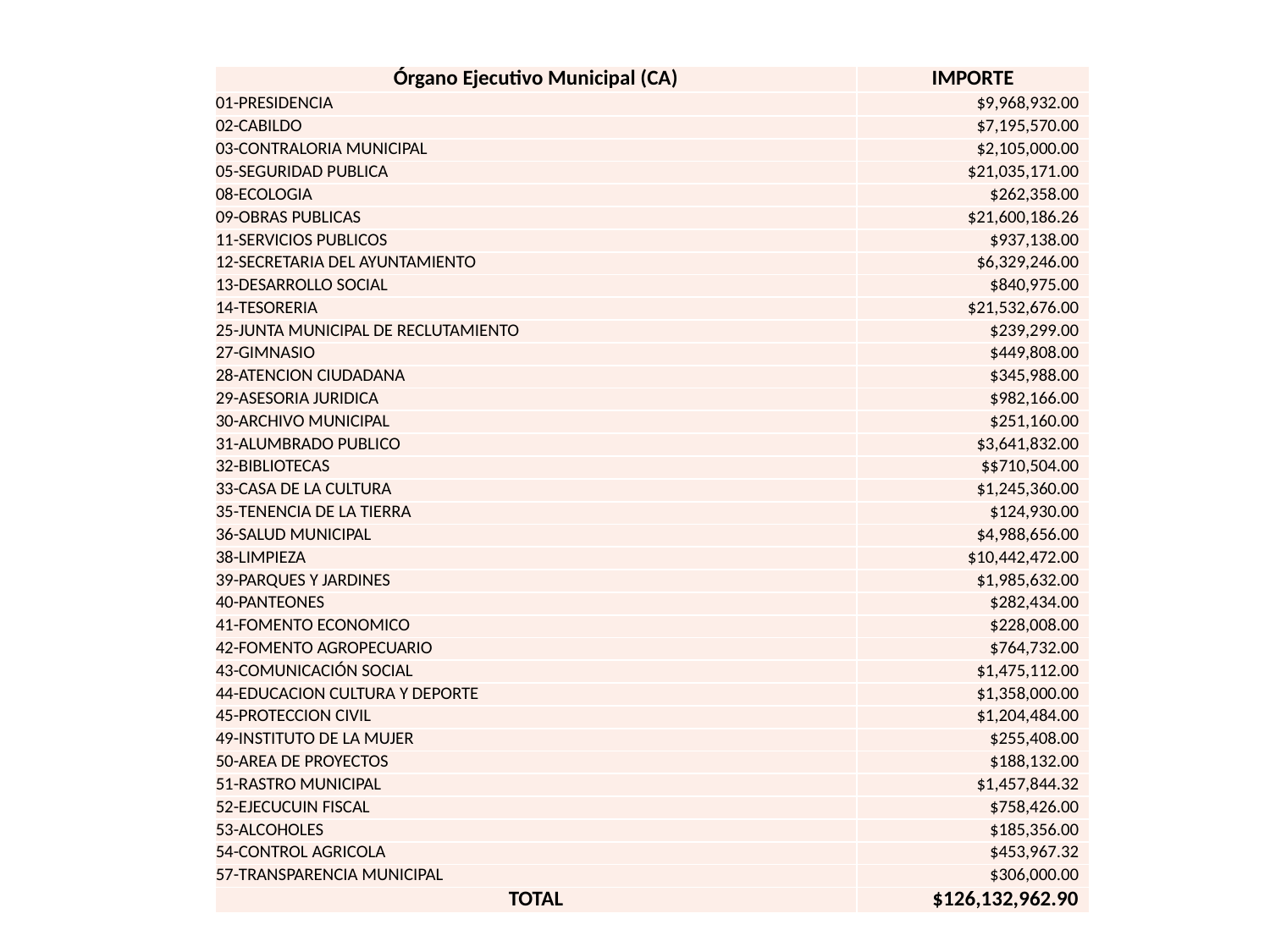

| Órgano Ejecutivo Municipal (CA) | IMPORTE |
| --- | --- |
| 01-PRESIDENCIA | $9,968,932.00 |
| 02-CABILDO | $7,195,570.00 |
| 03-CONTRALORIA MUNICIPAL | $2,105,000.00 |
| 05-SEGURIDAD PUBLICA | $21,035,171.00 |
| 08-ECOLOGIA | $262,358.00 |
| 09-OBRAS PUBLICAS | $21,600,186.26 |
| 11-SERVICIOS PUBLICOS | $937,138.00 |
| 12-SECRETARIA DEL AYUNTAMIENTO | $6,329,246.00 |
| 13-DESARROLLO SOCIAL | $840,975.00 |
| 14-TESORERIA | $21,532,676.00 |
| 25-JUNTA MUNICIPAL DE RECLUTAMIENTO | $239,299.00 |
| 27-GIMNASIO | $449,808.00 |
| 28-ATENCION CIUDADANA | $345,988.00 |
| 29-ASESORIA JURIDICA | $982,166.00 |
| 30-ARCHIVO MUNICIPAL | $251,160.00 |
| 31-ALUMBRADO PUBLICO | $3,641,832.00 |
| 32-BIBLIOTECAS | $$710,504.00 |
| 33-CASA DE LA CULTURA | $1,245,360.00 |
| 35-TENENCIA DE LA TIERRA | $124,930.00 |
| 36-SALUD MUNICIPAL | $4,988,656.00 |
| 38-LIMPIEZA | $10,442,472.00 |
| 39-PARQUES Y JARDINES | $1,985,632.00 |
| 40-PANTEONES | $282,434.00 |
| 41-FOMENTO ECONOMICO | $228,008.00 |
| 42-FOMENTO AGROPECUARIO | $764,732.00 |
| 43-COMUNICACIÓN SOCIAL | $1,475,112.00 |
| 44-EDUCACION CULTURA Y DEPORTE | $1,358,000.00 |
| 45-PROTECCION CIVIL | $1,204,484.00 |
| 49-INSTITUTO DE LA MUJER | $255,408.00 |
| 50-AREA DE PROYECTOS | $188,132.00 |
| 51-RASTRO MUNICIPAL | $1,457,844.32 |
| 52-EJECUCUIN FISCAL | $758,426.00 |
| 53-ALCOHOLES | $185,356.00 |
| 54-CONTROL AGRICOLA | $453,967.32 |
| 57-TRANSPARENCIA MUNICIPAL | $306,000.00 |
| TOTAL | $126,132,962.90 |